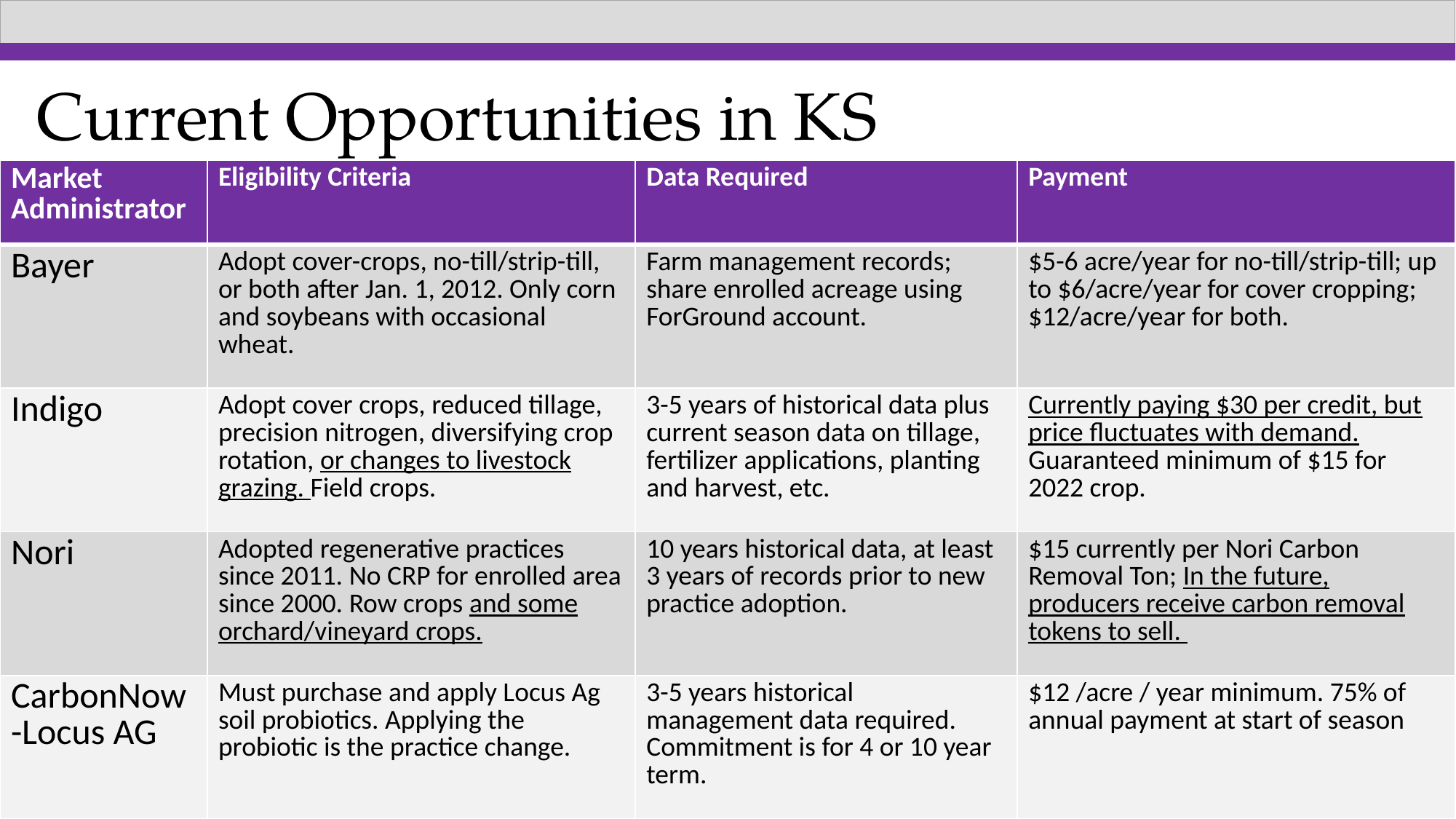

# Current Opportunities in KS
| Market Administrator | Eligibility Criteria | Data Required | Payment |
| --- | --- | --- | --- |
| Bayer | Adopt cover-crops, no-till/strip-till, or both after Jan. 1, 2012. Only corn and soybeans with occasional wheat. | Farm management records; share enrolled acreage using ForGround account. | $5-6 acre/year for no-till/strip-till; up to $6/acre/year for cover cropping; $12/acre/year for both. |
| Indigo | Adopt cover crops, reduced tillage, precision nitrogen, diversifying crop rotation, or changes to livestock grazing. Field crops. | 3-5 years of historical data plus current season data on tillage, fertilizer applications, planting and harvest, etc. | Currently paying $30 per credit, but price fluctuates with demand. Guaranteed minimum of $15 for 2022 crop. |
| Nori | Adopted regenerative practices since 2011. No CRP for enrolled area since 2000. Row crops and some orchard/vineyard crops. | 10 years historical data, at least 3 years of records prior to new practice adoption. | $15 currently per Nori Carbon Removal Ton; In the future, producers receive carbon removal tokens to sell. |
| CarbonNow -Locus AG | Must purchase and apply Locus Ag soil probiotics. Applying the probiotic is the practice change. | 3-5 years historical management data required. Commitment is for 4 or 10 year term. | $12 /acre / year minimum. 75% of annual payment at start of season |